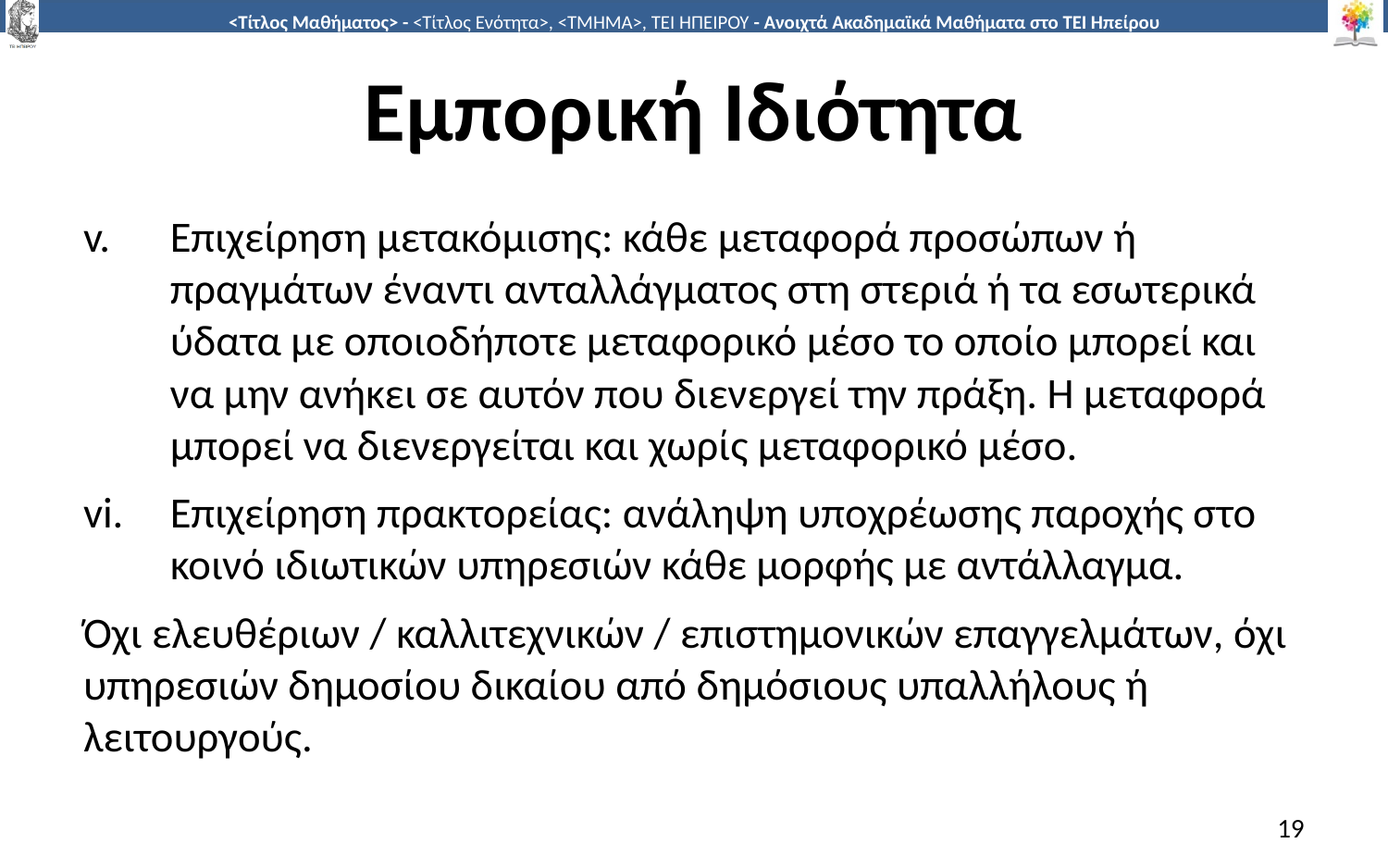

# Εμπορική Ιδιότητα
Επιχείρηση μετακόμισης: κάθε μεταφορά προσώπων ή πραγμάτων έναντι ανταλλάγματος στη στεριά ή τα εσωτερικά ύδατα με οποιοδήποτε μεταφορικό μέσο το οποίο μπορεί και να μην ανήκει σε αυτόν που διενεργεί την πράξη. Η μεταφορά μπορεί να διενεργείται και χωρίς μεταφορικό μέσο.
Επιχείρηση πρακτορείας: ανάληψη υποχρέωσης παροχής στο κοινό ιδιωτικών υπηρεσιών κάθε μορφής με αντάλλαγμα.
Όχι ελευθέριων / καλλιτεχνικών / επιστημονικών επαγγελμάτων, όχι υπηρεσιών δημοσίου δικαίου από δημόσιους υπαλλήλους ή λειτουργούς.

19